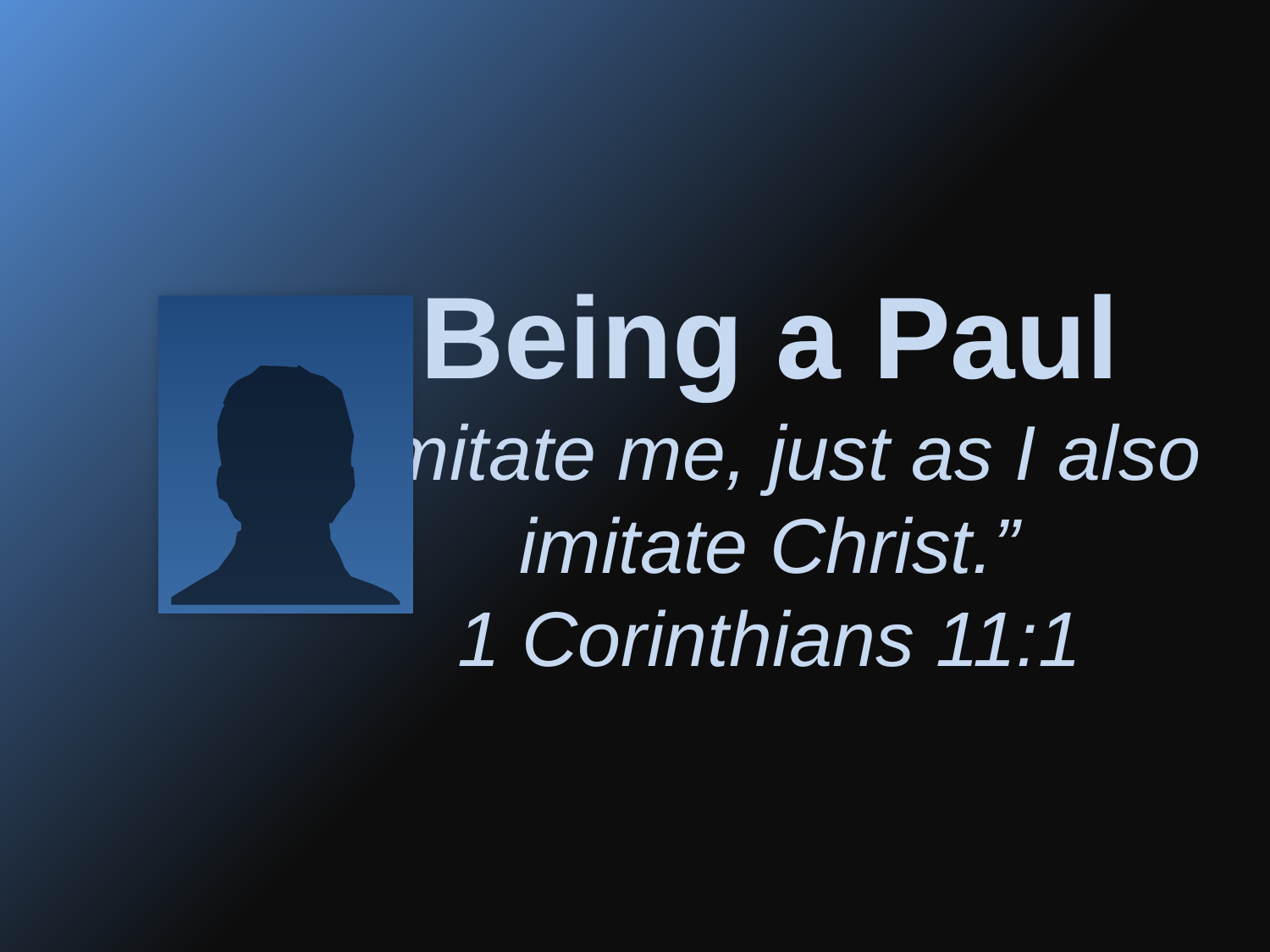

Being a Paul
“Imitate me, just as I also imitate Christ.”
1 Corinthians 11:1